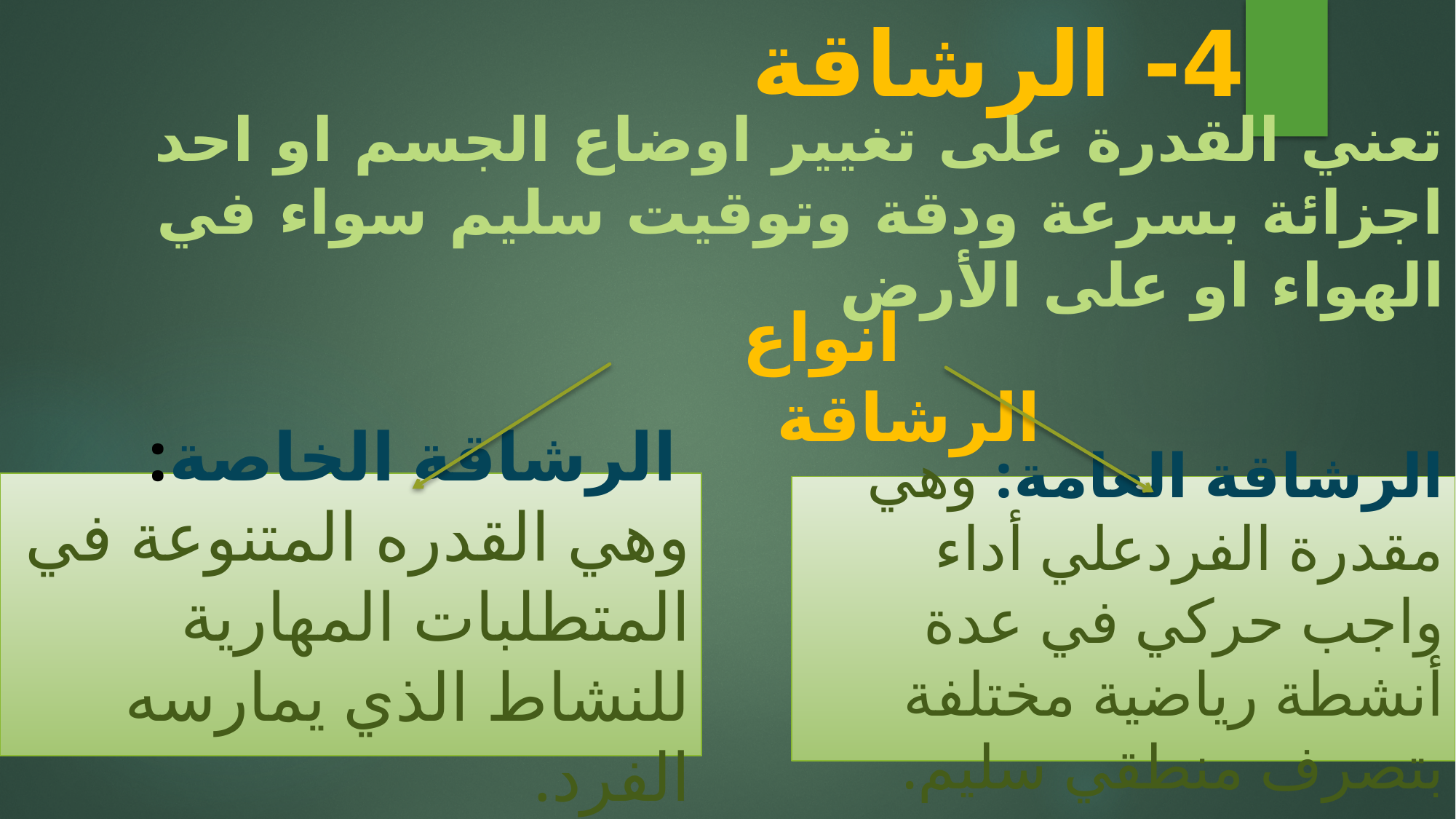

4- الرشاقة
تعني القدرة على تغيير اوضاع الجسم او احد اجزائة بسرعة ودقة وتوقيت سليم سواء في الهواء او على الأرض
      انواع الرشاقة
 الرشاقة الخاصة: وهي القدره المتنوعة في المتطلبات المهارية للنشاط الذي يمارسه الفرد.
الرشاقة العامة: وهي مقدرة الفردعلي أداء واجب حركي في عدة أنشطة رياضية مختلفة بتصرف منطقي سليم.